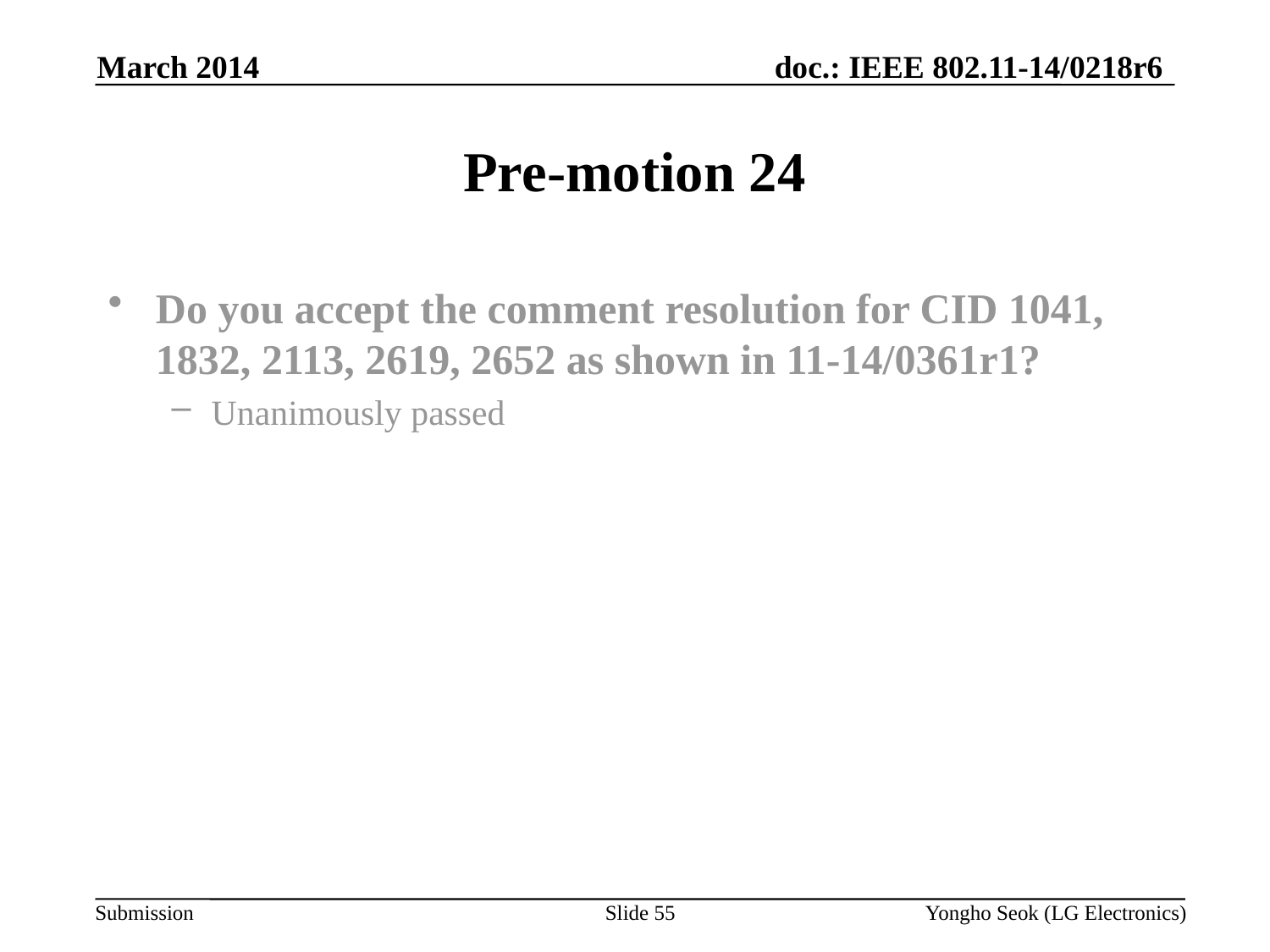

March 2014
# Pre-motion 24
Do you accept the comment resolution for CID 1041, 1832, 2113, 2619, 2652 as shown in 11-14/0361r1?
Unanimously passed

Slide 55
Yongho Seok (LG Electronics)